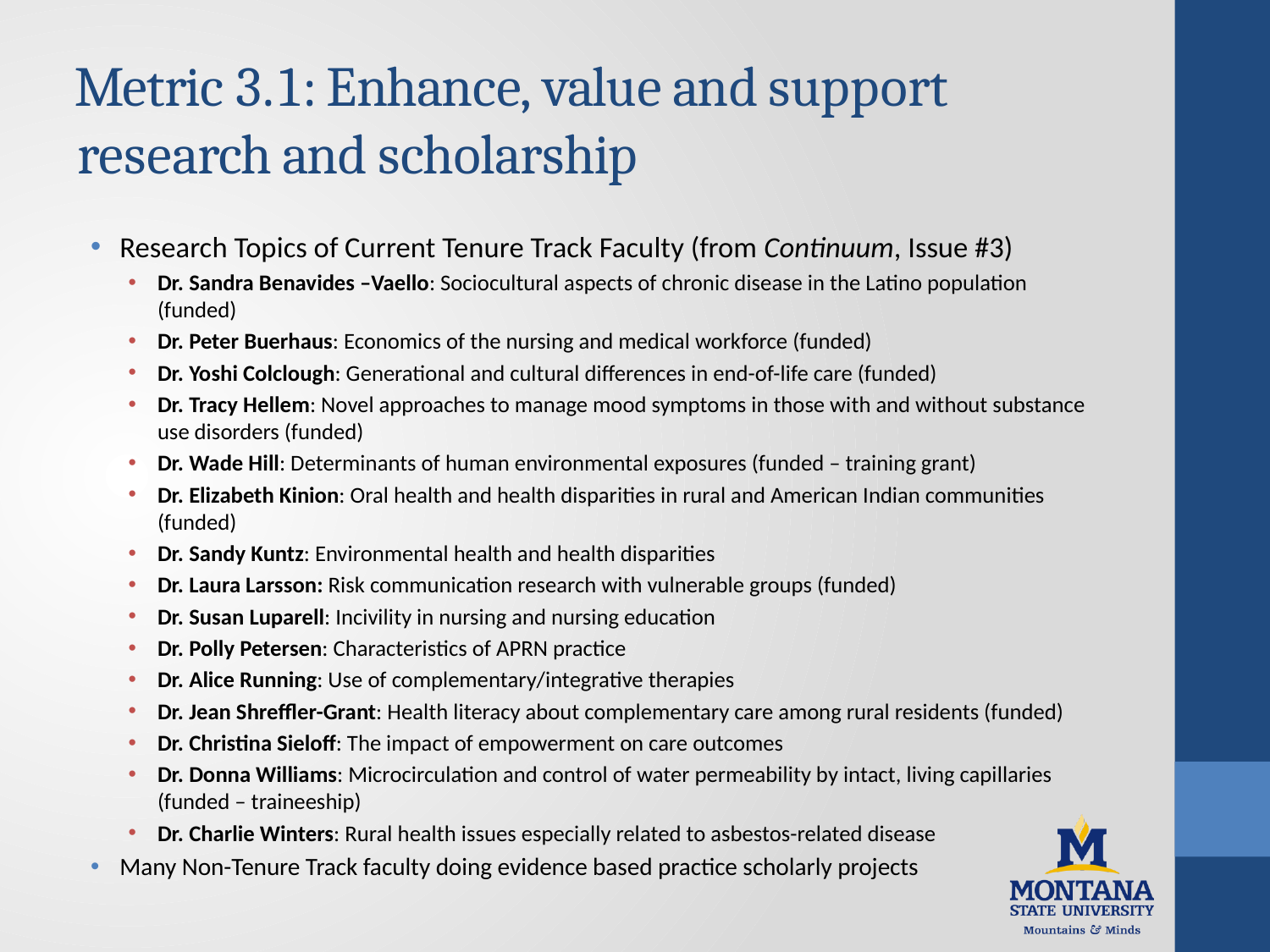

# Metric 3.1: Enhance, value and support research and scholarship
Research Topics of Current Tenure Track Faculty (from Continuum, Issue #3)
Dr. Sandra Benavides –Vaello: Sociocultural aspects of chronic disease in the Latino population (funded)
Dr. Peter Buerhaus: Economics of the nursing and medical workforce (funded)
Dr. Yoshi Colclough: Generational and cultural differences in end-of-life care (funded)
Dr. Tracy Hellem: Novel approaches to manage mood symptoms in those with and without substance use disorders (funded)
Dr. Wade Hill: Determinants of human environmental exposures (funded – training grant)
Dr. Elizabeth Kinion: Oral health and health disparities in rural and American Indian communities (funded)
Dr. Sandy Kuntz: Environmental health and health disparities
Dr. Laura Larsson: Risk communication research with vulnerable groups (funded)
Dr. Susan Luparell: Incivility in nursing and nursing education
Dr. Polly Petersen: Characteristics of APRN practice
Dr. Alice Running: Use of complementary/integrative therapies
Dr. Jean Shreffler-Grant: Health literacy about complementary care among rural residents (funded)
Dr. Christina Sieloff: The impact of empowerment on care outcomes
Dr. Donna Williams: Microcirculation and control of water permeability by intact, living capillaries (funded – traineeship)
Dr. Charlie Winters: Rural health issues especially related to asbestos-related disease
Many Non-Tenure Track faculty doing evidence based practice scholarly projects